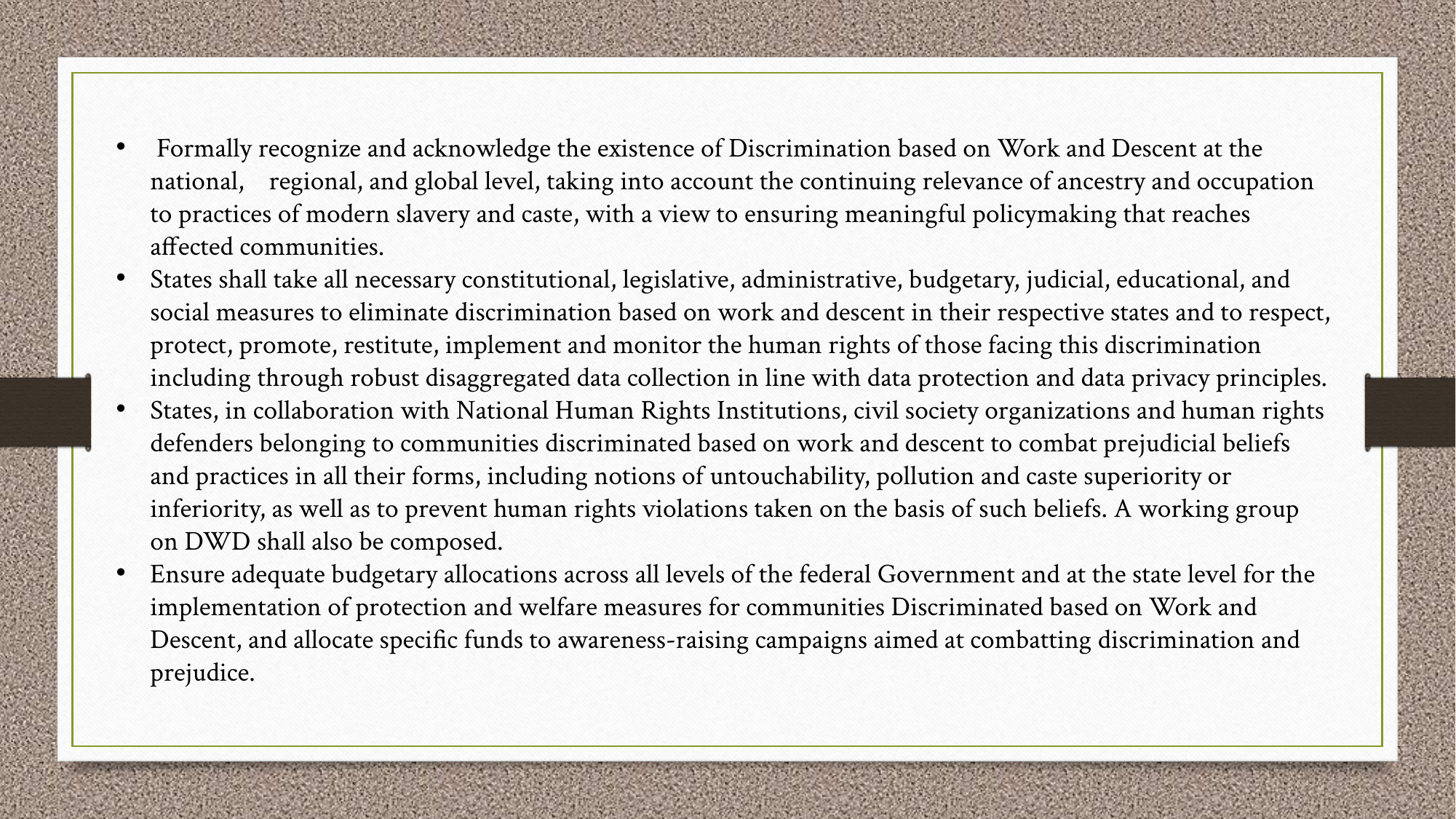

Formally recognize and acknowledge the existence of Discrimination based on Work and Descent at the national,    regional, and global level, taking into account the continuing relevance of ancestry and occupation to practices of modern slavery and caste, with a view to ensuring meaningful policymaking that reaches affected communities.
States shall take all necessary constitutional, legislative, administrative, budgetary, judicial, educational, and social measures to eliminate discrimination based on work and descent in their respective states and to respect, protect, promote, restitute, implement and monitor the human rights of those facing this discrimination including through robust disaggregated data collection in line with data protection and data privacy principles.
States, in collaboration with National Human Rights Institutions, civil society organizations and human rights defenders belonging to communities discriminated based on work and descent to combat prejudicial beliefs and practices in all their forms, including notions of untouchability, pollution and caste superiority or inferiority, as well as to prevent human rights violations taken on the basis of such beliefs. A working group on DWD shall also be composed.
Ensure adequate budgetary allocations across all levels of the federal Government and at the state level for the implementation of protection and welfare measures for communities Discriminated based on Work and Descent, and allocate specific funds to awareness-raising campaigns aimed at combatting discrimination and prejudice.